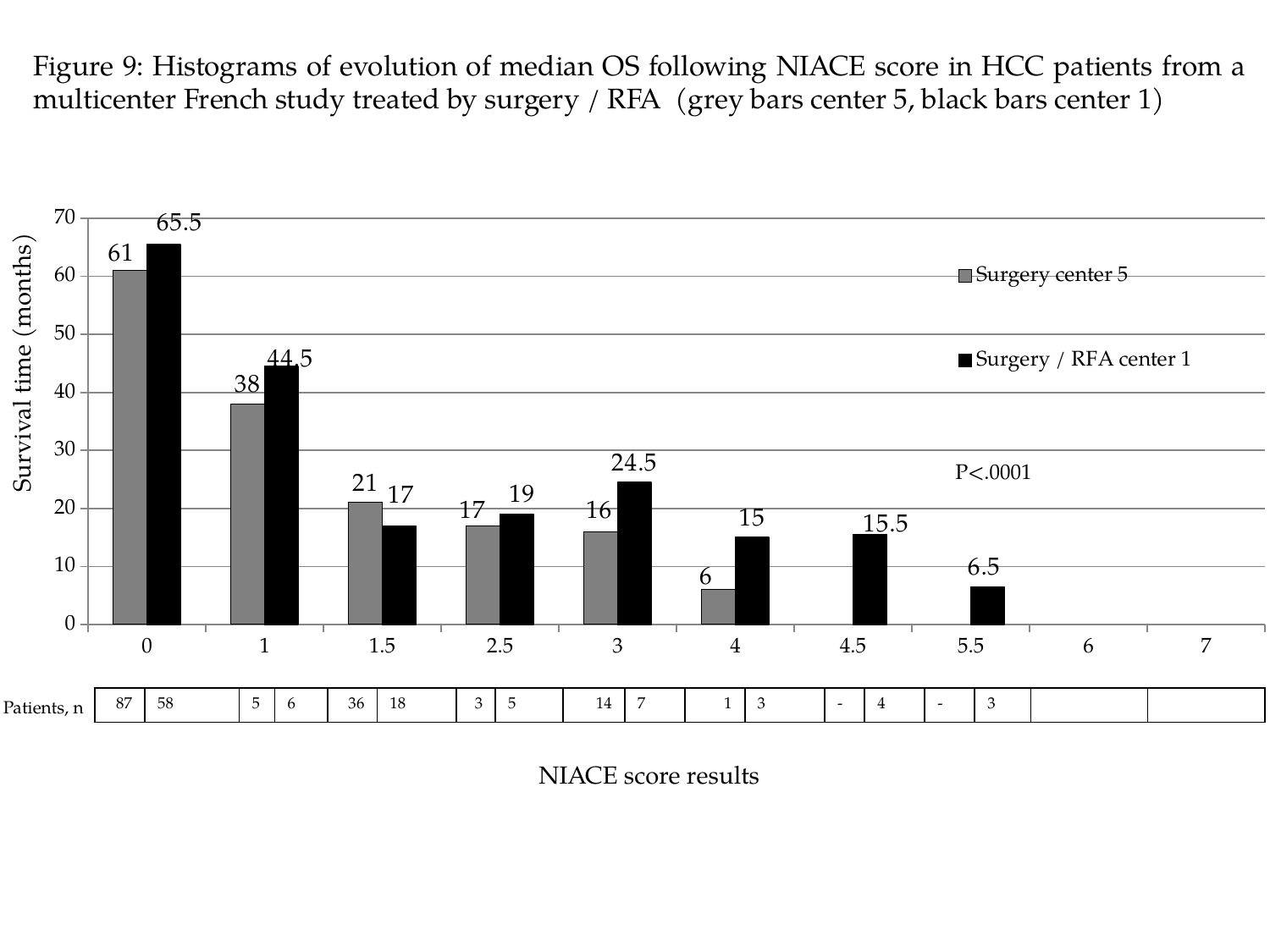

Figure 9: Histograms of evolution of median OS following NIACE score in HCC patients from a multicenter French study treated by surgery / RFA  (grey bars center 5, black bars center 1)

### Chart

| Category | Surgery center 5 | Surgery / RFA center 1 |
|---|---|---|
| 0 | 61.0 | 65.5 |
| 1 | 38.0 | 44.5 |
| 1.5 | 21.0 | 17.0 |
| 2.5 | 17.0 | 19.0 |
| 3 | 16.0 | 24.5 |
| 4 | 6.0 | 15.0 |
| 4.5 | None | 15.5 |
| 5.5 | None | 6.5 |
| 6 | None | None |
| 7 | None | None |
Survival time (months)
P<.0001
| 87 | 58 | 5 | 6 | 36 | 18 | 3 | 5 | 14 | 7 | 1 | 3 | - | 4 | - | 3 |  |  |
| --- | --- | --- | --- | --- | --- | --- | --- | --- | --- | --- | --- | --- | --- | --- | --- | --- | --- |
Patients, n
NIACE score results